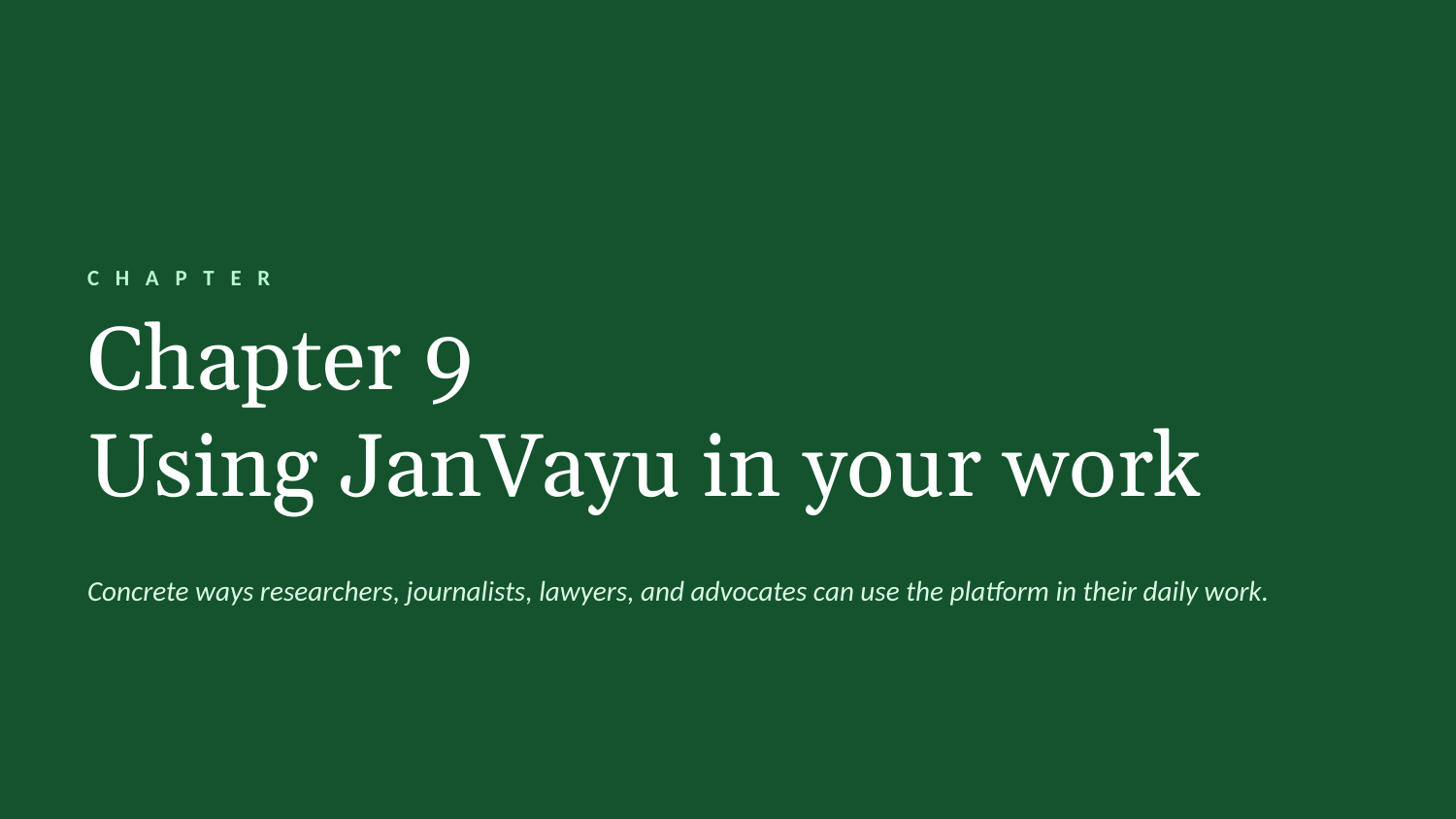

CHAPTER
Chapter 9
Using JanVayu in your work
Concrete ways researchers, journalists, lawyers, and advocates can use the platform in their daily work.